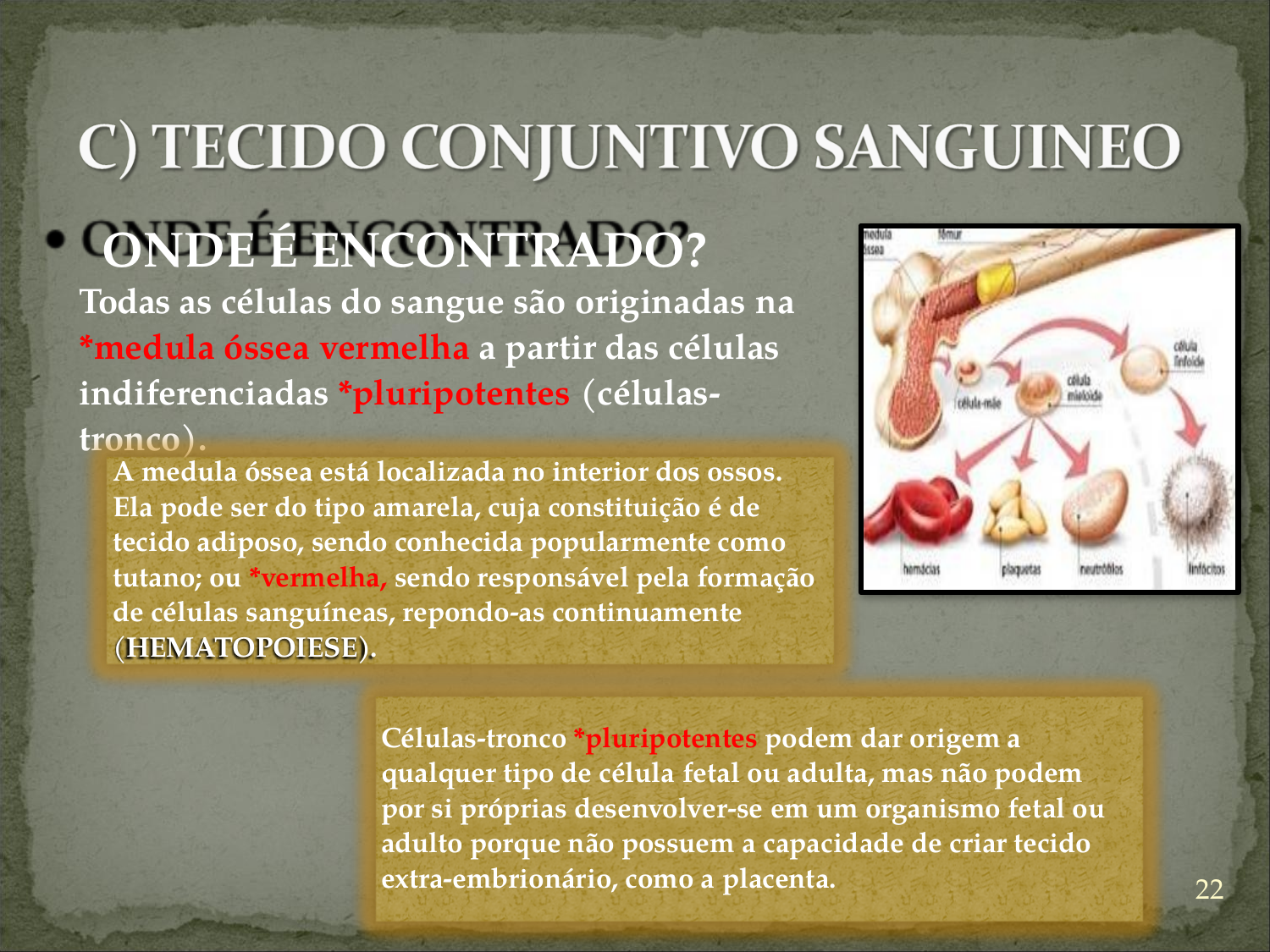

# ONDE É ENCONTRADO?

Todas as células do sangue são originadas na
*medula óssea vermelha a partir das células  indiferenciadas *pluripotentes (células-tronco).

A medula óssea está localizada no interior dos ossos.  Ela pode ser do tipo amarela, cuja constituição é de  tecido adiposo, sendo conhecida popularmente como  tutano; ou *vermelha, sendo responsável pela formação  de células sanguíneas, repondo-as continuamente  (HEMATOPOIESE).

Células-tronco *pluripotentes podem dar origem a  qualquer tipo de célula fetal ou adulta, mas não podem  por si próprias desenvolver-se em um organismo fetal ou  adulto porque não possuem a capacidade de criar tecido  extra-embrionário, como a placenta.
22